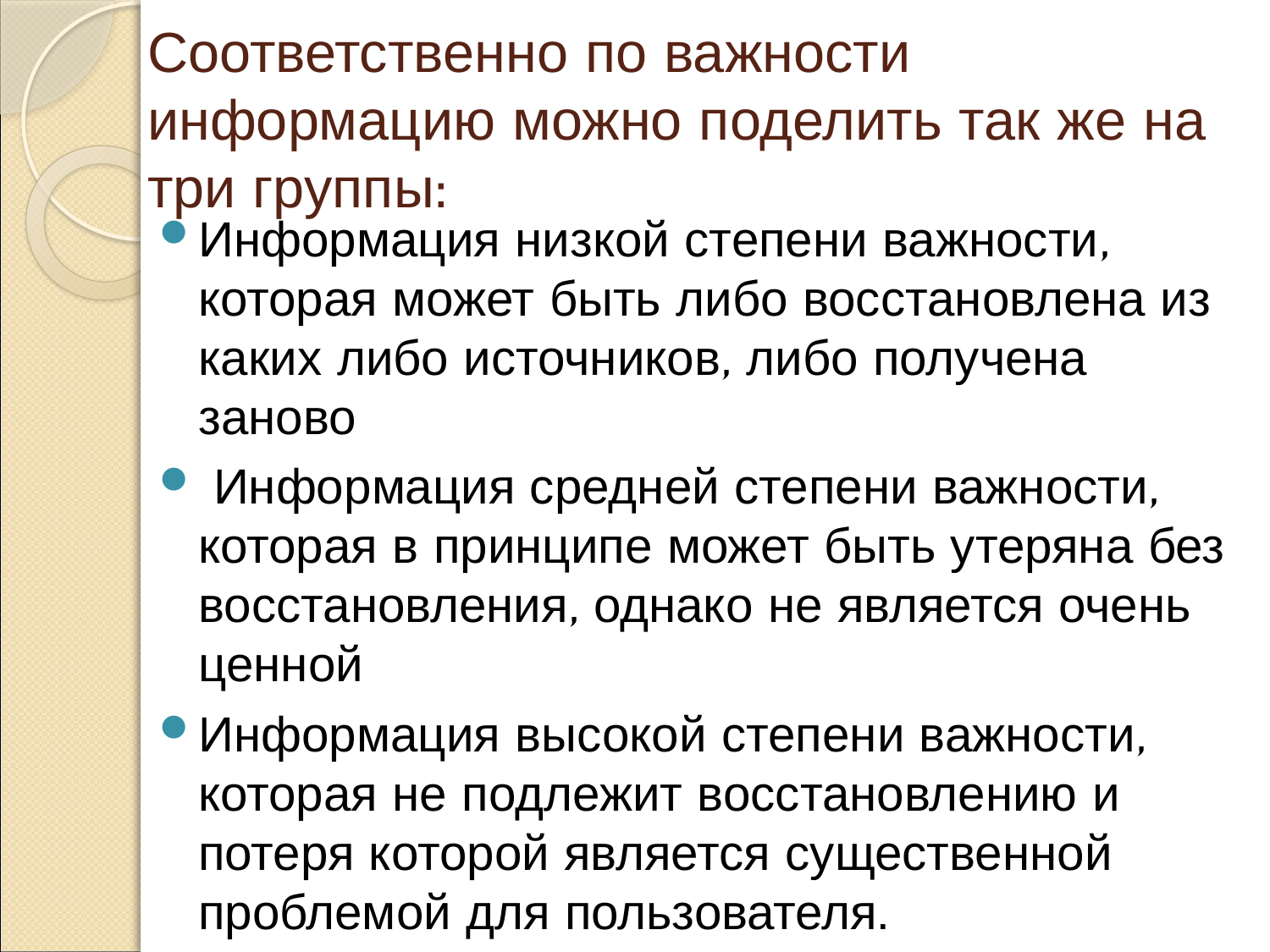

# Соответственно по важности информацию можно поделить так же на три группы:
Информация низкой степени важности, которая может быть либо восстановлена из каких либо источников, либо получена заново
 Информация средней степени важности, которая в принципе может быть утеряна без восстановления, однако не является очень ценной
Информация высокой степени важности, которая не подлежит восстановлению и потеря которой является существенной проблемой для пользователя.